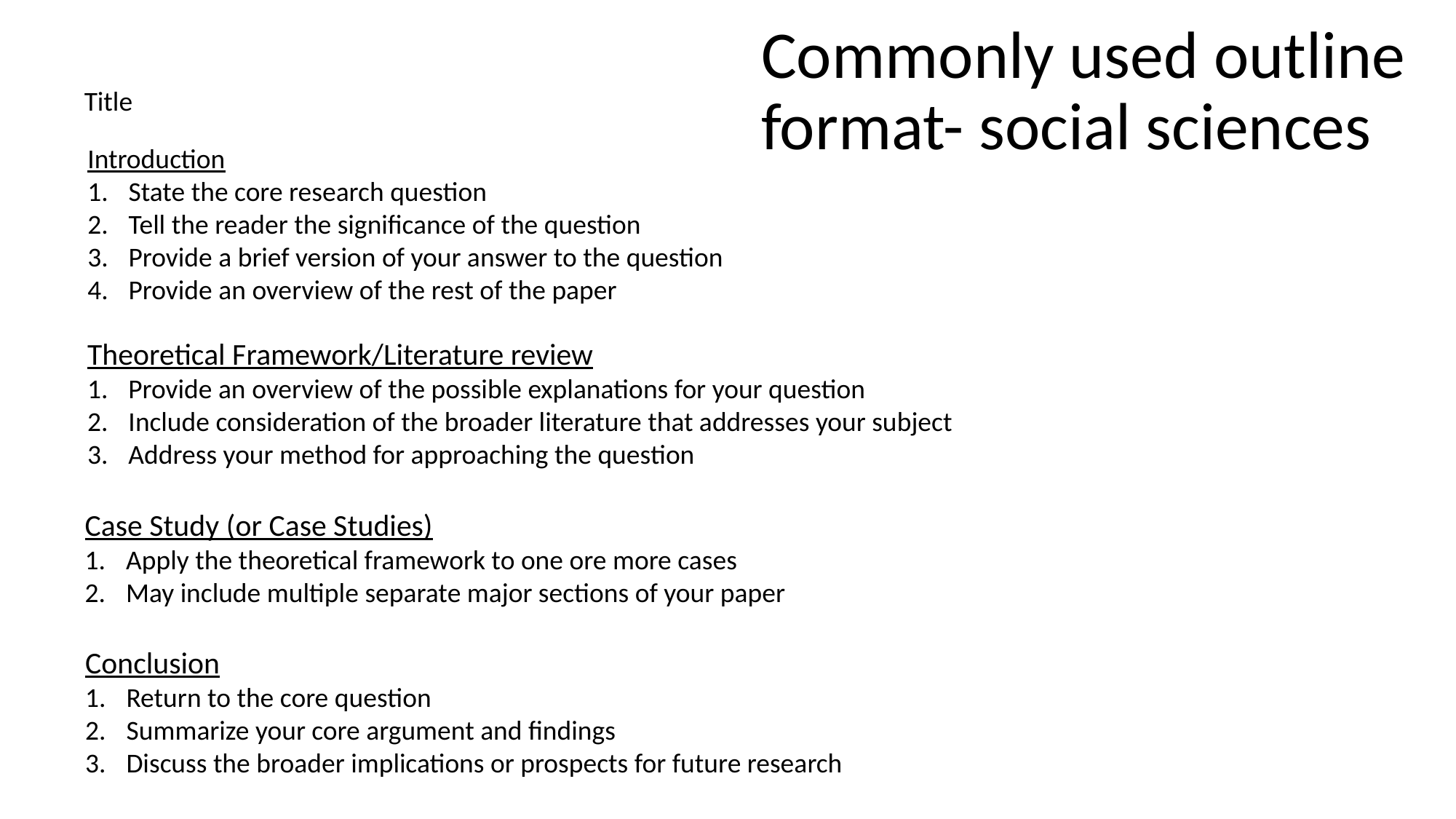

# Commonly used outline format- social sciences
Title
Introduction
State the core research question
Tell the reader the significance of the question
Provide a brief version of your answer to the question
Provide an overview of the rest of the paper
Theoretical Framework/Literature review
Provide an overview of the possible explanations for your question
Include consideration of the broader literature that addresses your subject
Address your method for approaching the question
Case Study (or Case Studies)
Apply the theoretical framework to one ore more cases
May include multiple separate major sections of your paper
Conclusion
Return to the core question
Summarize your core argument and findings
Discuss the broader implications or prospects for future research